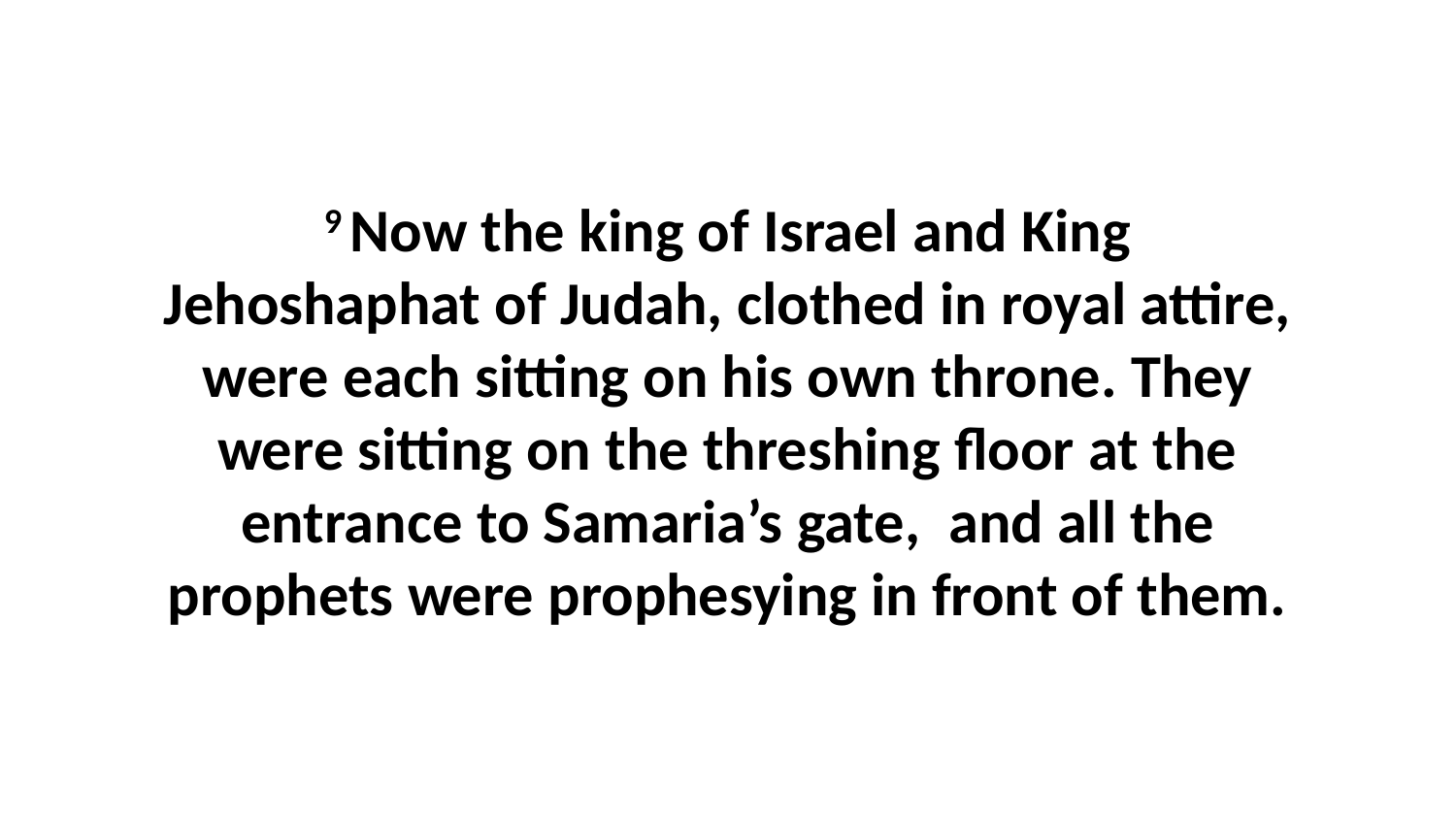

9 Now the king of Israel and King Jehoshaphat of Judah, clothed in royal attire, were each sitting on his own throne. They were sitting on the threshing floor at the entrance to Samaria’s gate,  and all the prophets were prophesying in front of them.